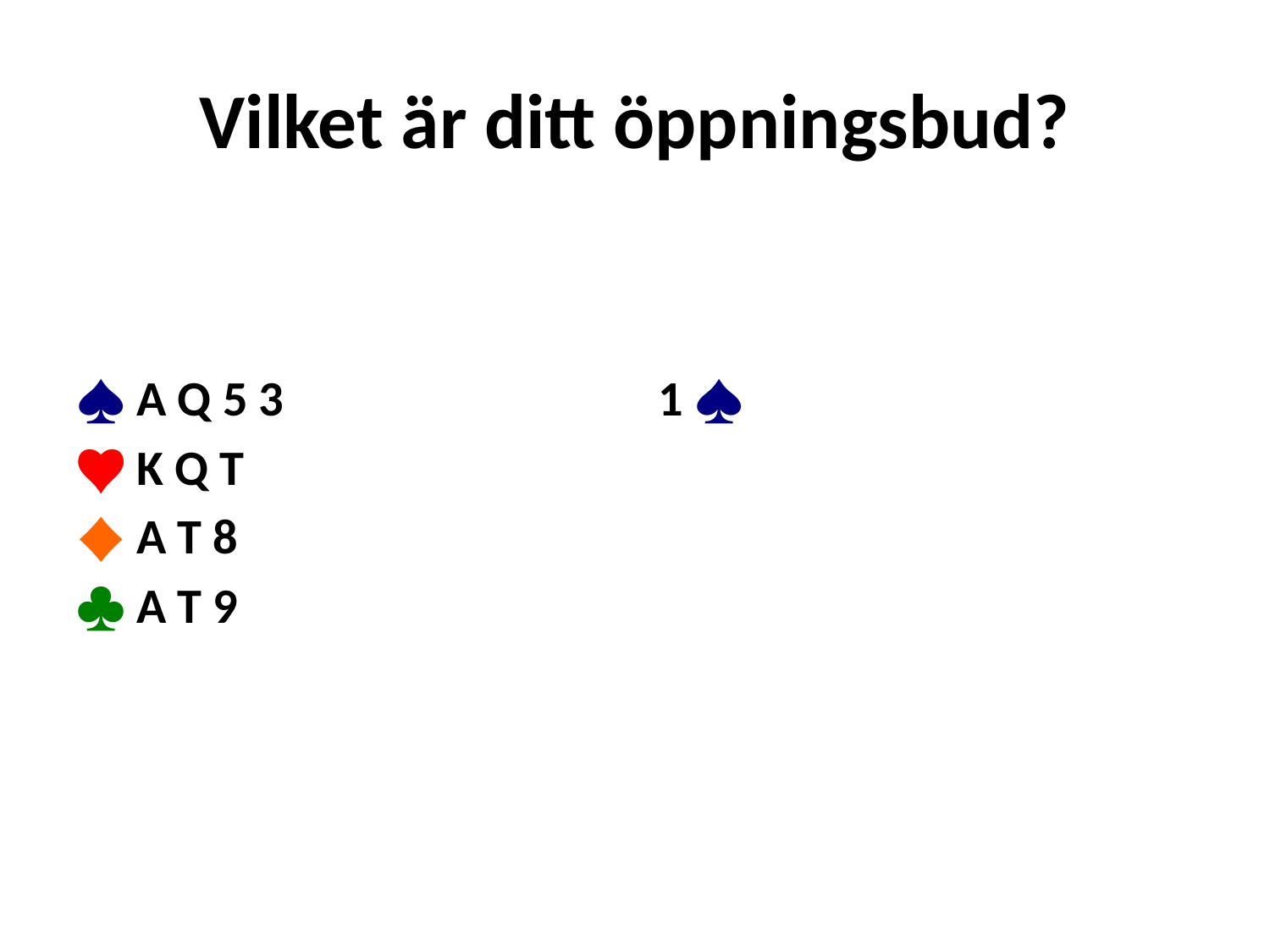

# Vilket är ditt öppningsbud?

♠ A Q 5 3
♥ K Q T
♦ A T 8
♣ A T 9

1 ♠